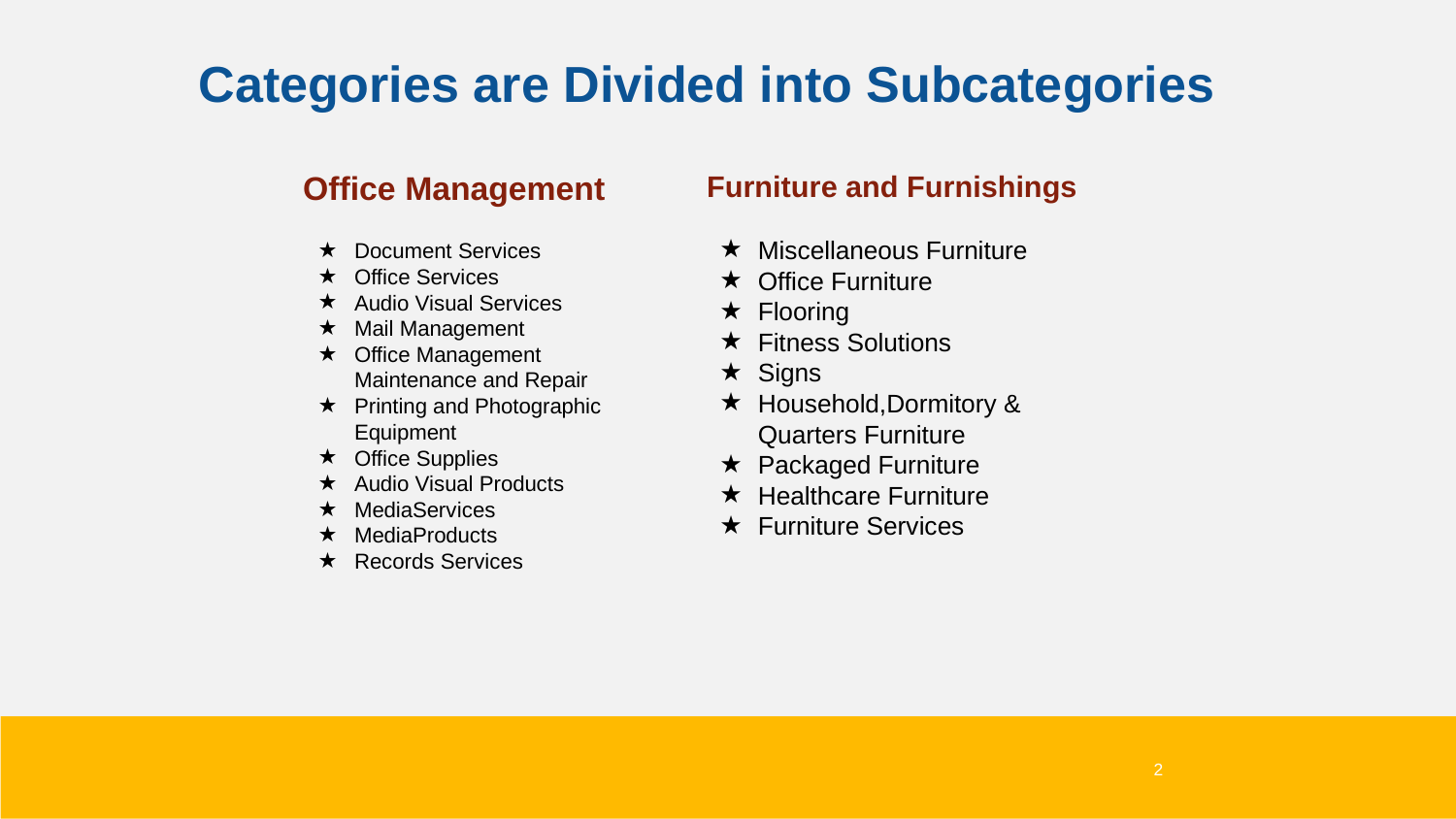

Categories are Divided into Subcategories
Office Management

Document Services
Office Services
Audio Visual Services
Mail Management
Office Management Maintenance and Repair
Printing and Photographic Equipment
Office Supplies
Audio Visual Products
MediaServices
MediaProducts
Records Services

Furniture and Furnishings

Miscellaneous Furniture
Office Furniture
Flooring
Fitness Solutions
Signs
Household,Dormitory & Quarters Furniture
Packaged Furniture
Healthcare Furniture
Furniture Services

2